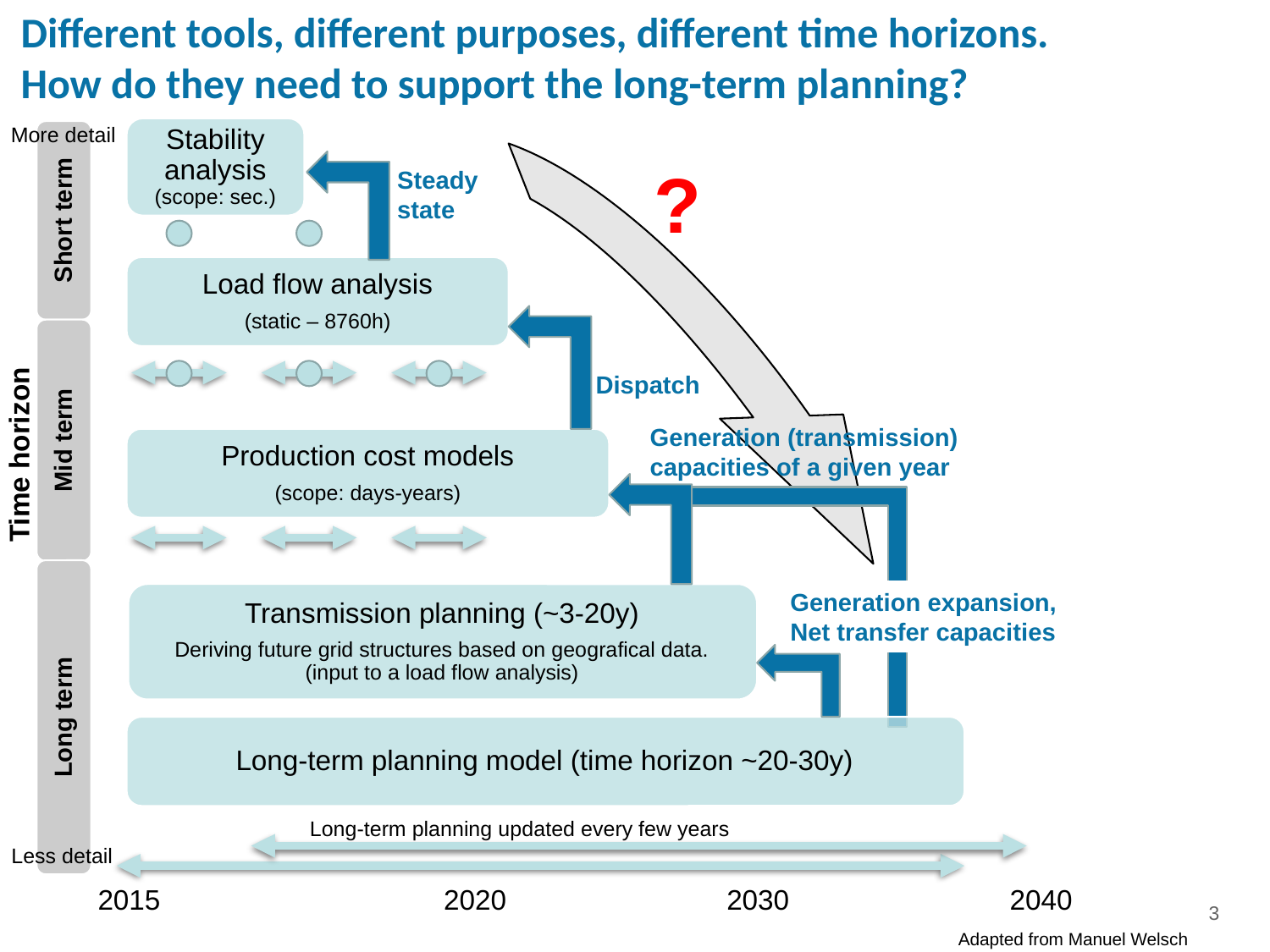

Different tools, different purposes, different time horizons.
How do they need to support the long-term planning?

More detail

Stability analysis
(scope: sec.)
?
Steady
state

Short term

Load flow analysis
(static – 8760h)

Dispatch

Mid term
Generation (transmission)
capacities of a given year

Production cost models
(scope: days-years)
Time horizon

Generation expansion,
Net transfer capacities

Transmission planning (~3-20y)
Deriving future grid structures based on geografical data. (input to a load flow analysis)

Long term

Long-term planning model (time horizon ~20-30y)
Long-term planning updated every few years
Less detail
2015
2020
2030
2040
3
Adapted from Manuel Welsch